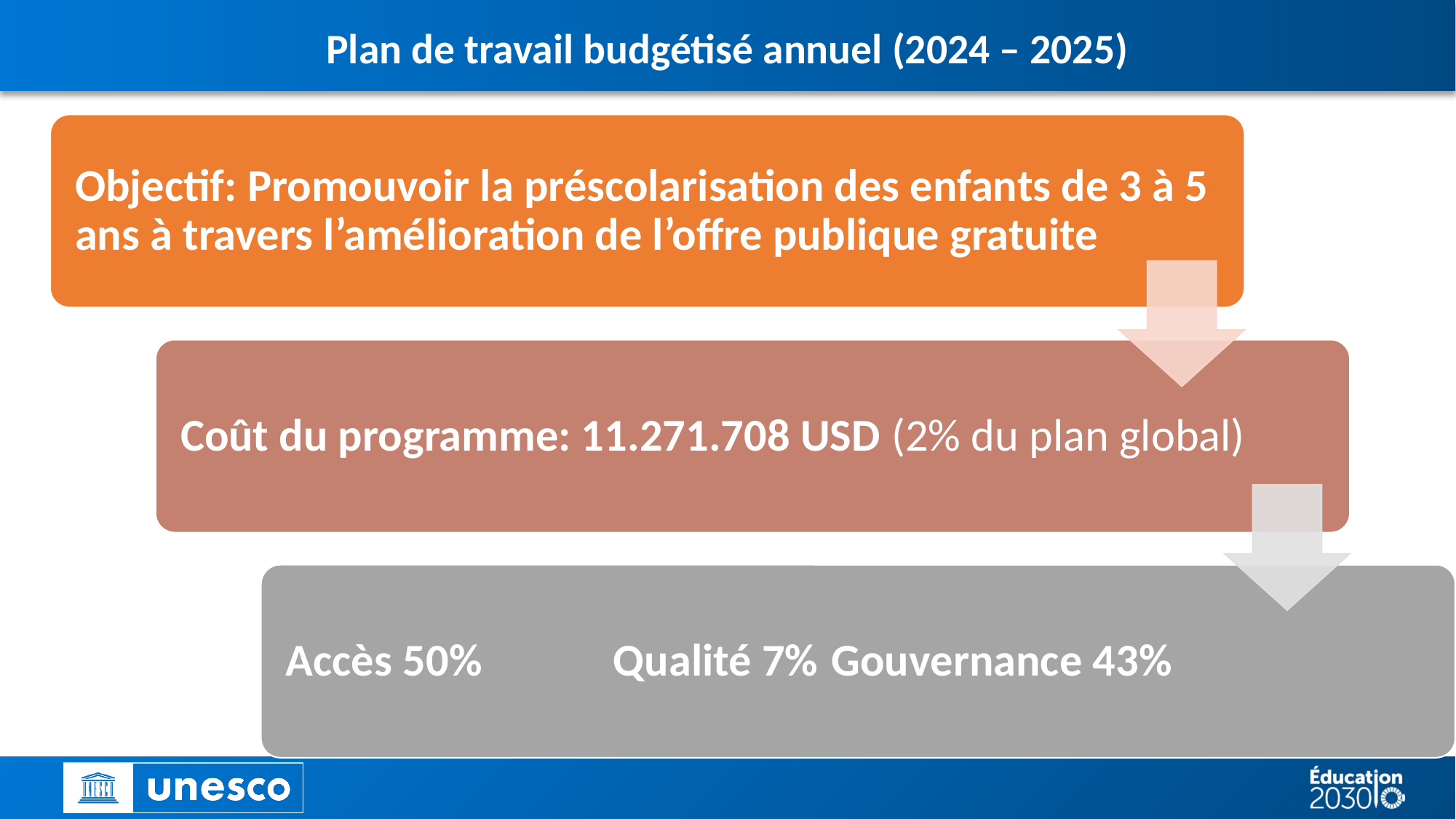

# Plan de travail budgétisé annuel (2024 – 2025)
Objectif: Promouvoir la préscolarisation des enfants de 3 à 5 ans à travers l’amélioration de l’offre publique gratuite
Coût du programme: 11.271.708 USD (2% du plan global)
Accès 50% 		Qualité 7%	Gouvernance 43%